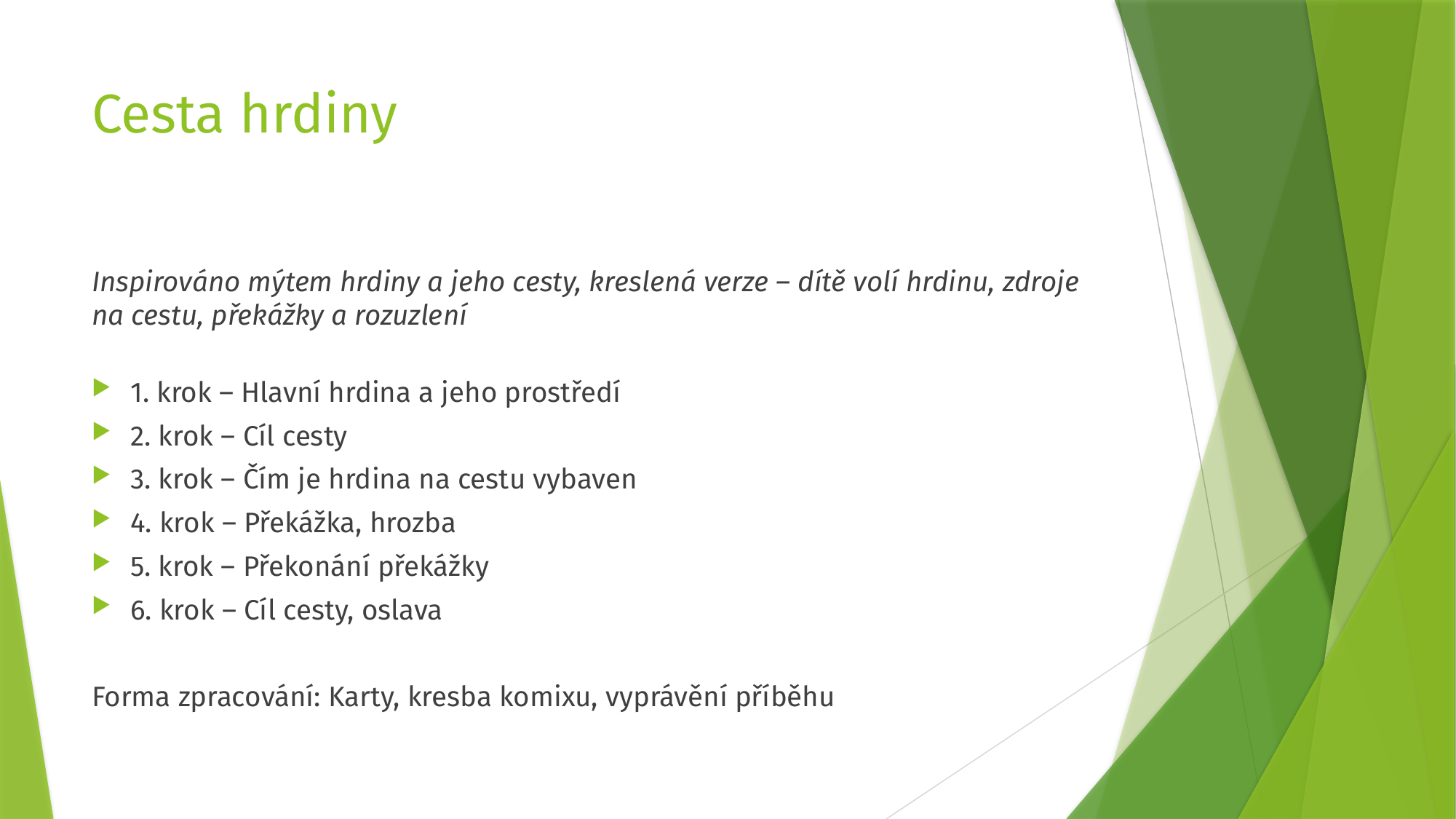

# Cesta hrdiny
Inspirováno mýtem hrdiny a jeho cesty, kreslená verze – dítě volí hrdinu, zdroje na cestu, překážky a rozuzlení
1. krok – Hlavní hrdina a jeho prostředí
2. krok – Cíl cesty
3. krok – Čím je hrdina na cestu vybaven
4. krok – Překážka, hrozba
5. krok – Překonání překážky
6. krok – Cíl cesty, oslava

Forma zpracování: Karty, kresba komixu, vyprávění příběhu